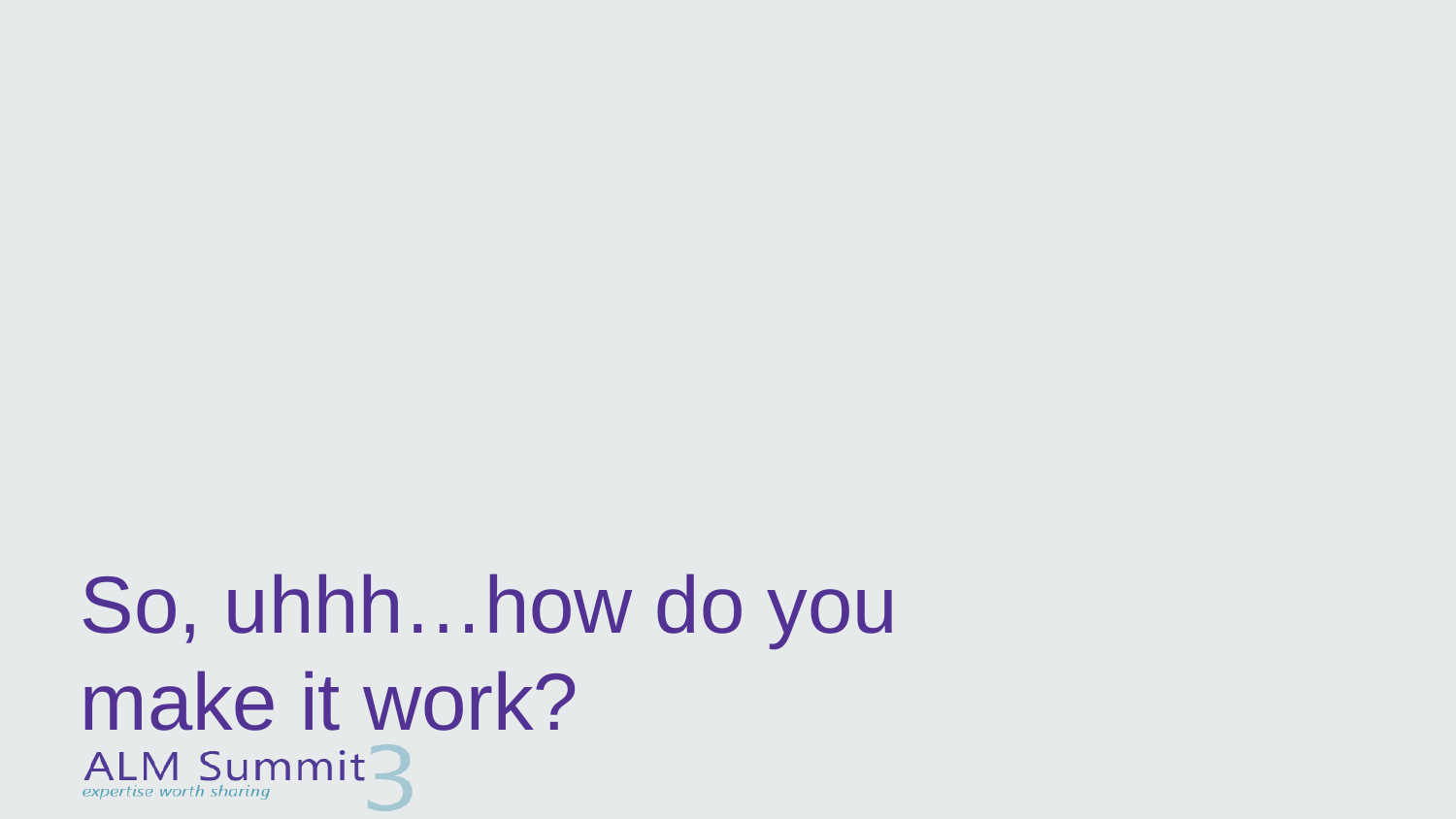

# So, uhhh…how do you make it work?